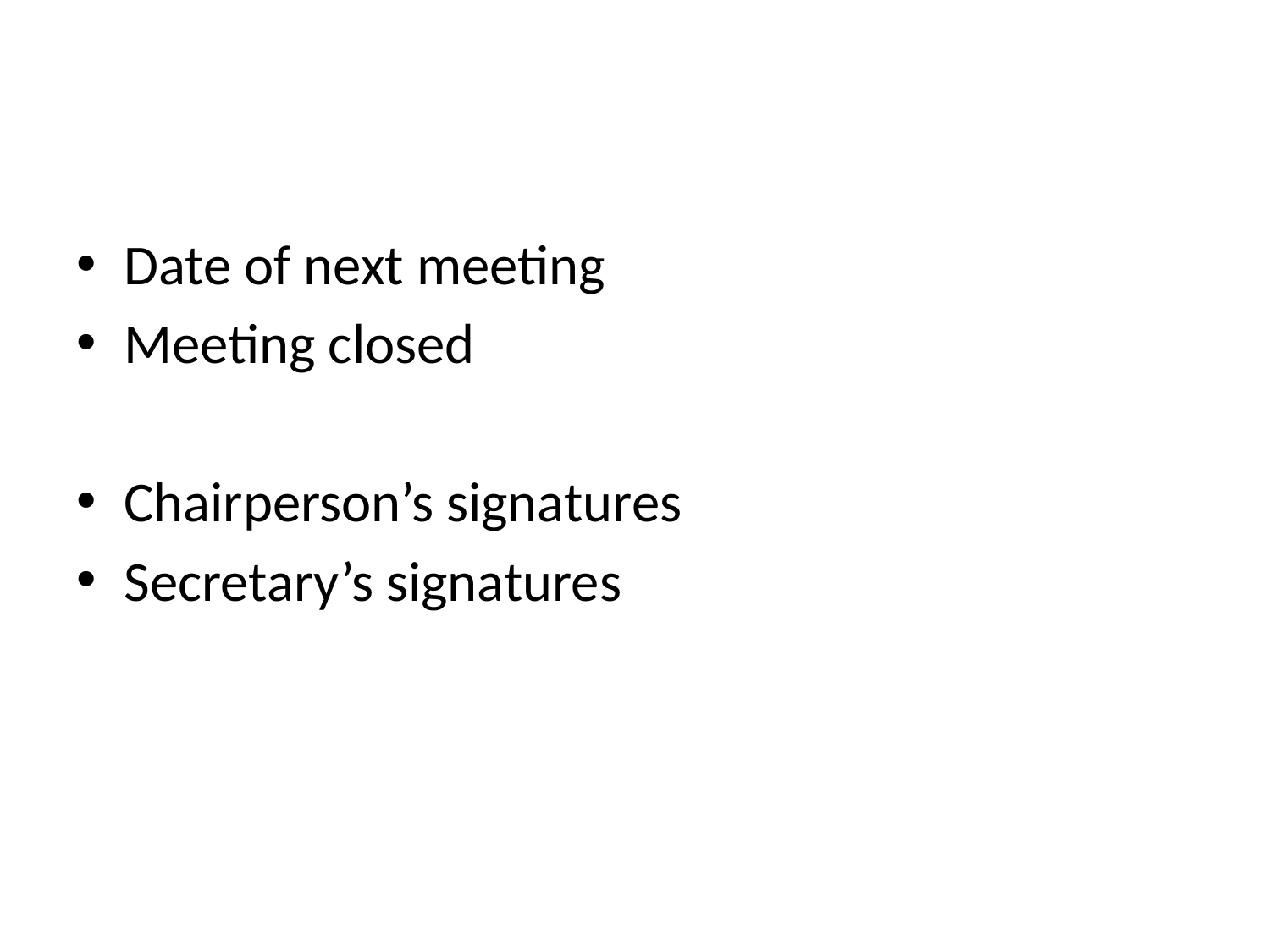

#
Date of next meeting
Meeting closed

Chairperson’s signatures
Secretary’s signatures